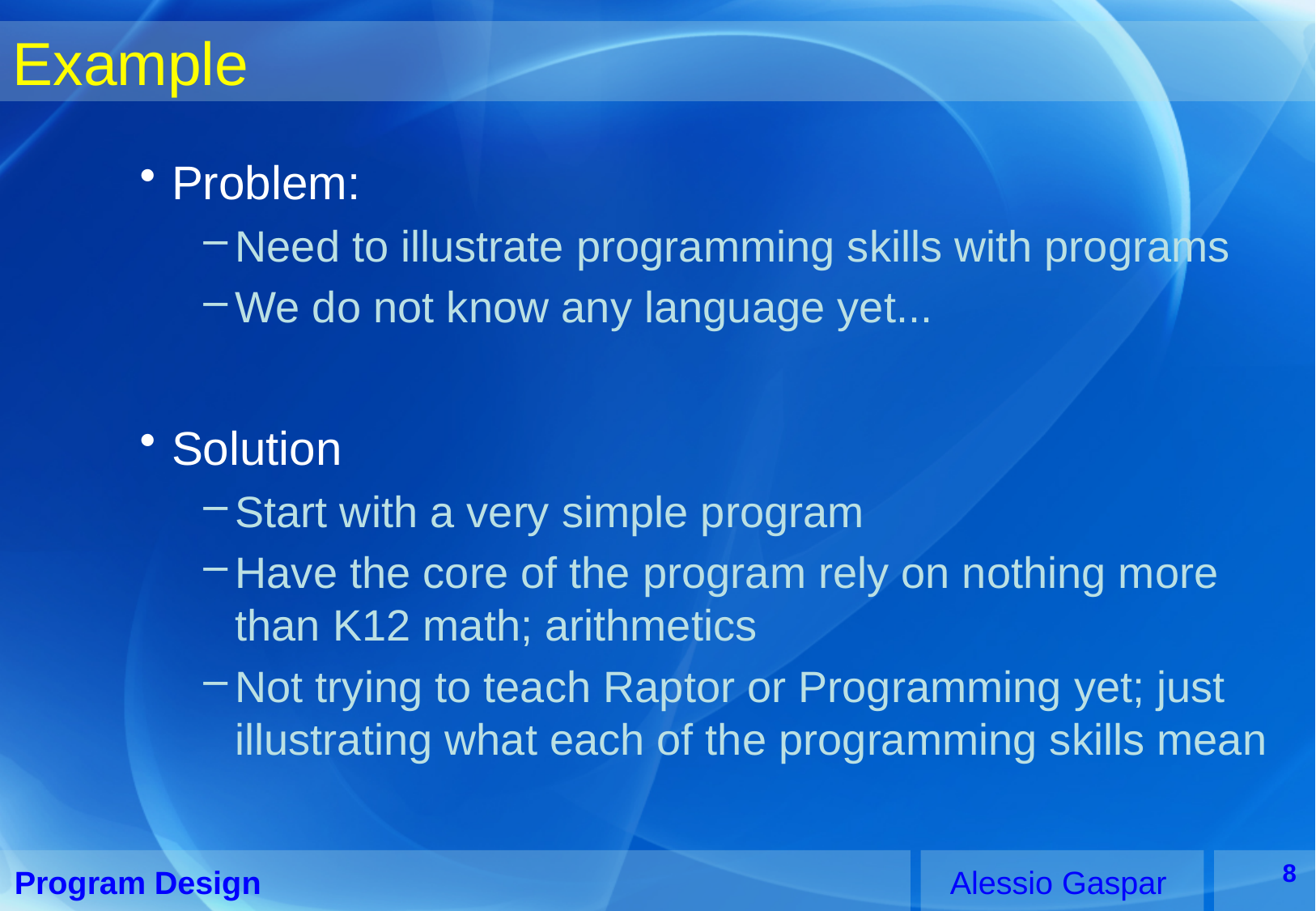

# Example
Problem:
Need to illustrate programming skills with programs
We do not know any language yet...

Solution
Start with a very simple program
Have the core of the program rely on nothing more than K12 math; arithmetics
Not trying to teach Raptor or Programming yet; just illustrating what each of the programming skills mean
8